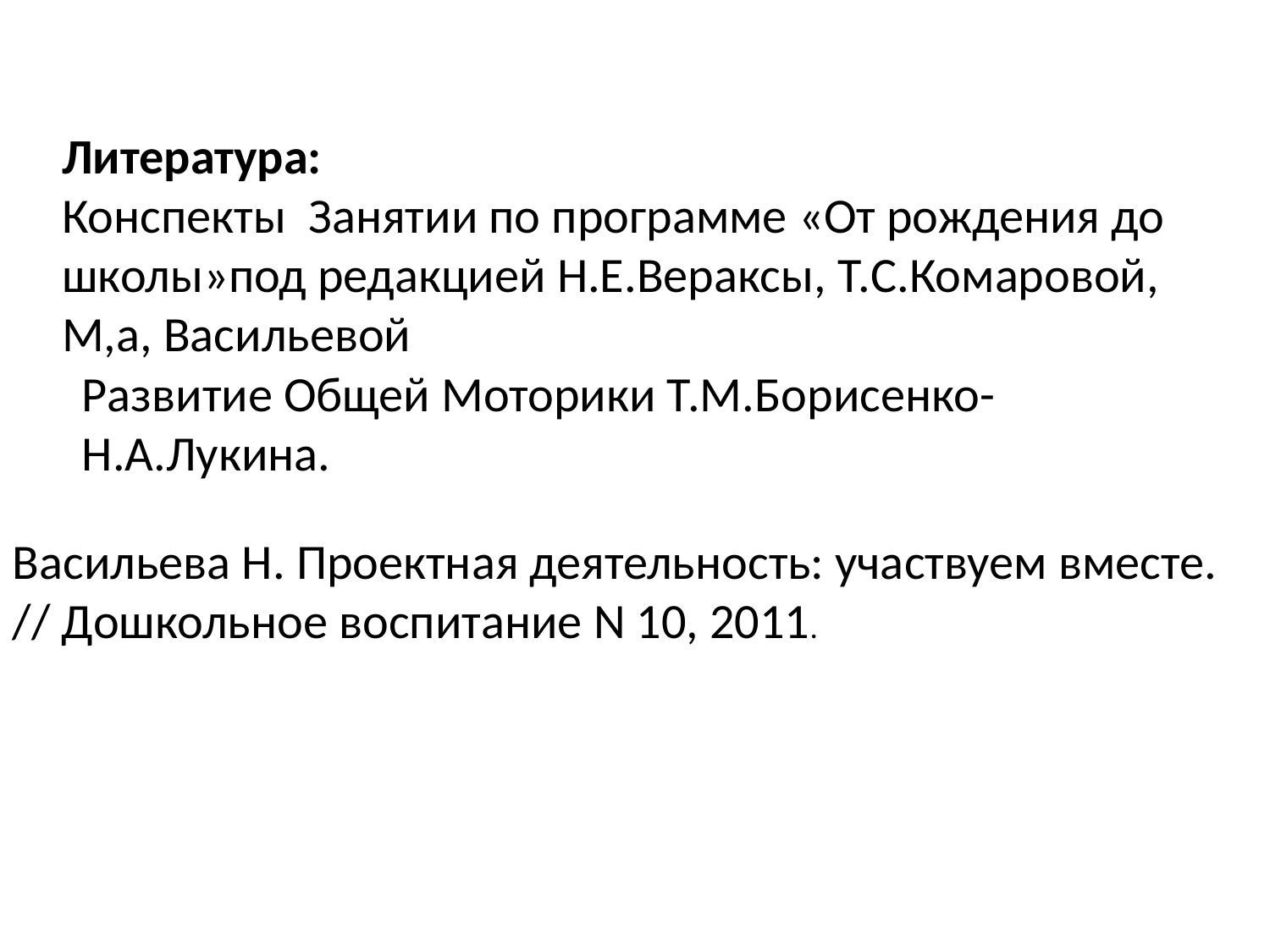

Литература:
Конспекты  Занятии по программе «От рождения до школы»под редакцией Н.Е.Вераксы, Т.С.Комаровой,
М,а, Васильевой

Развитие Общей Моторики Т.М.Борисенко-Н.А.Лукина.

Васильева Н. Проектная деятельность: участвуем вместе. // Дошкольное воспитание N 10, 2011.